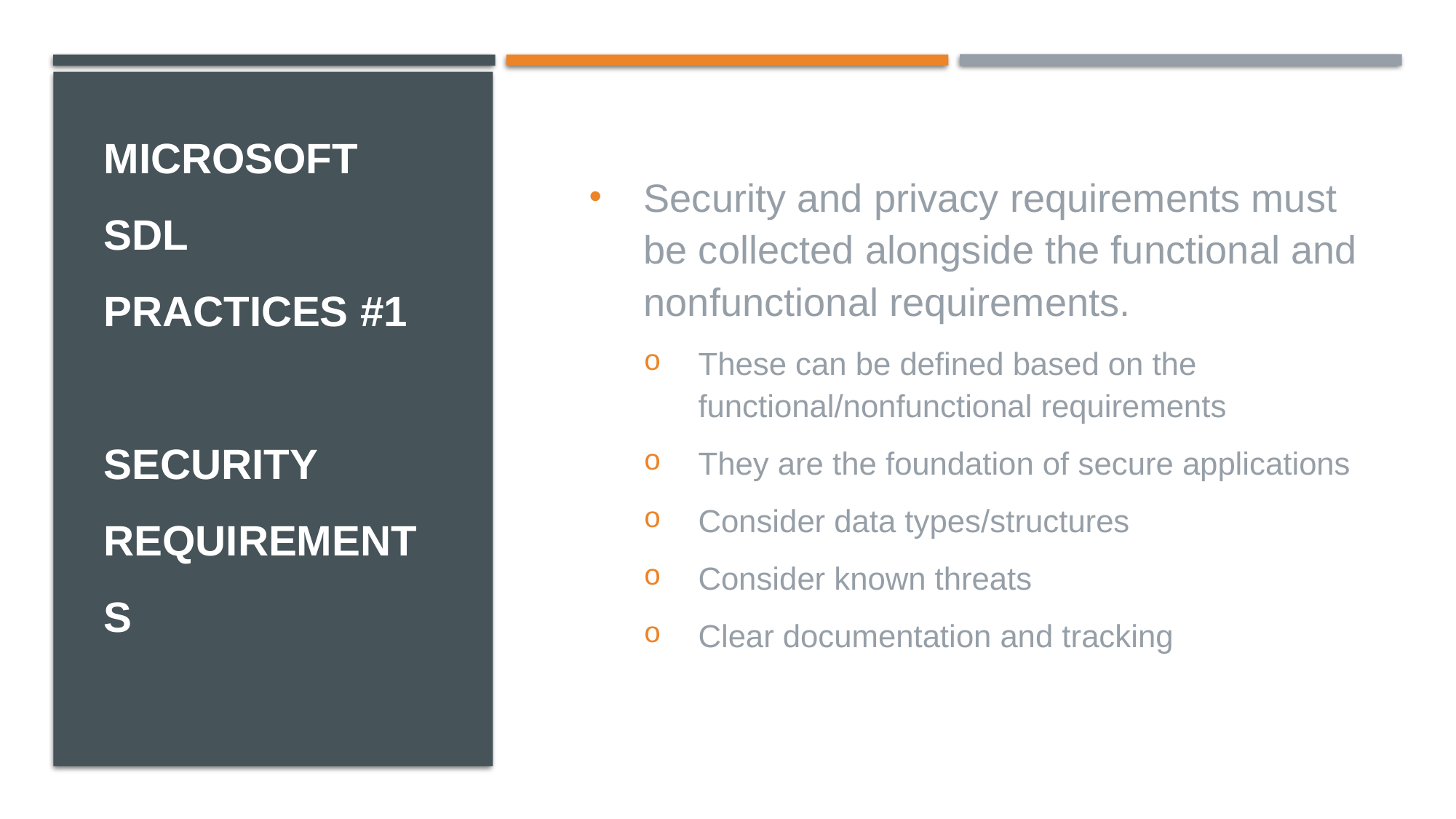

# Microsoft sDL Practices #1 Security Requirements
Security and privacy requirements must be collected alongside the functional and nonfunctional requirements.
These can be defined based on the functional/nonfunctional requirements
They are the foundation of secure applications
Consider data types/structures
Consider known threats
Clear documentation and tracking